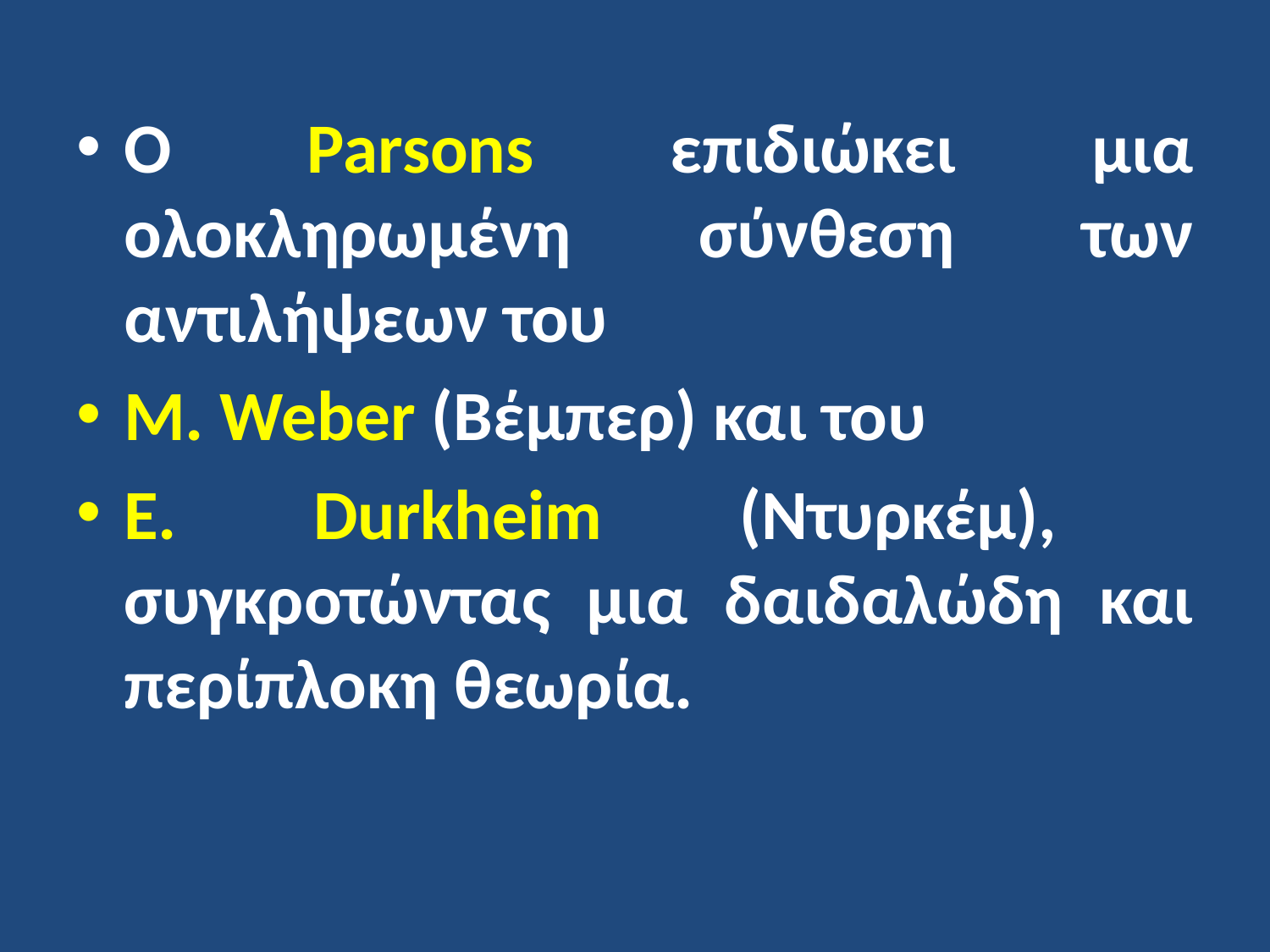

Ο Parsons επιδιώκει μια ολοκληρωμένη σύνθεση των αντιλήψεων του
M. Weber (Βέμπερ) και του
E. Durkheim (Ντυρκέμ),  συγκροτώντας μια δαιδαλώδη και περίπλοκη θεωρία.